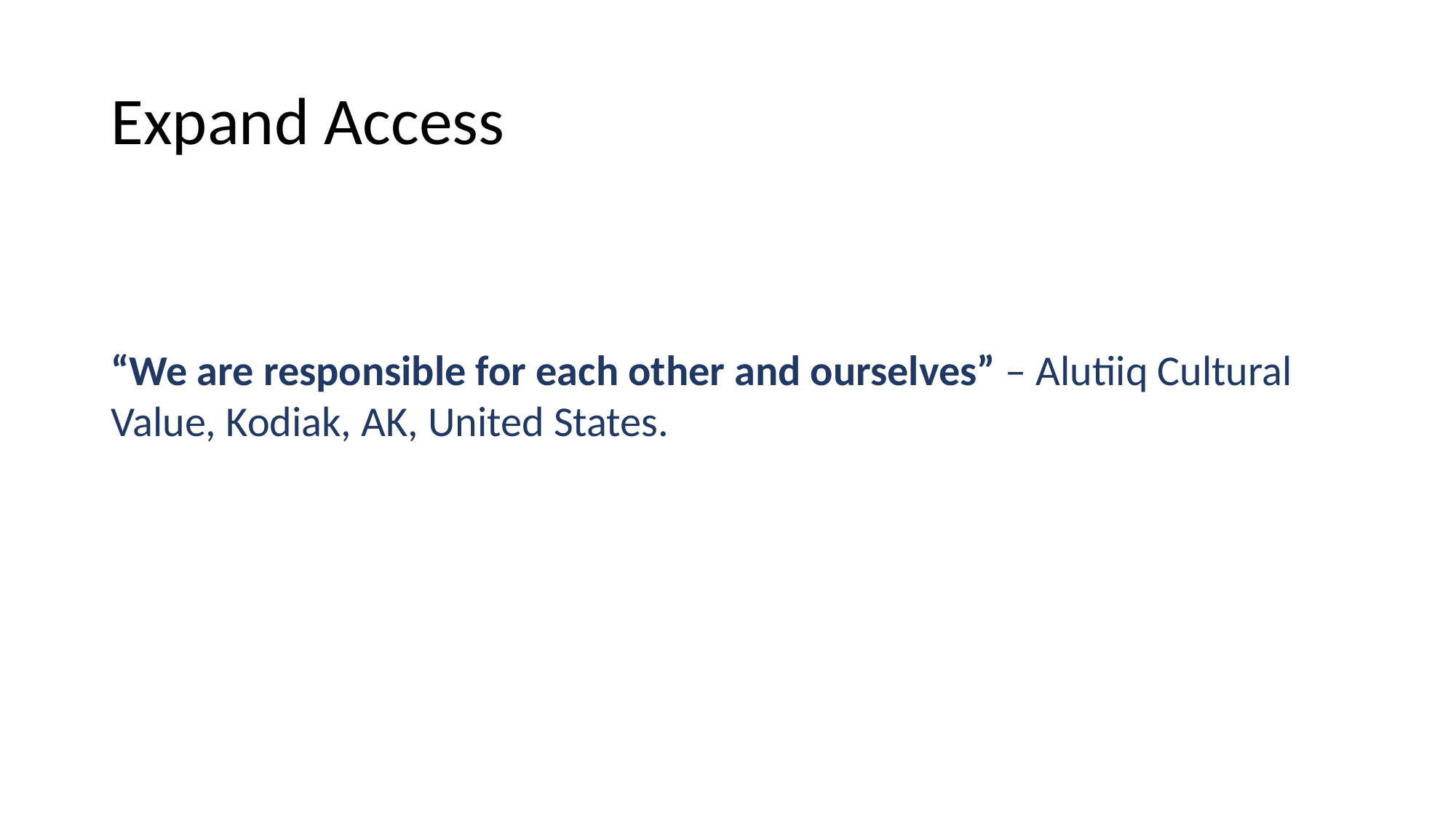

# Expand Access
“We are responsible for each other and ourselves” – Alutiiq Cultural Value, Kodiak, AK, United States.